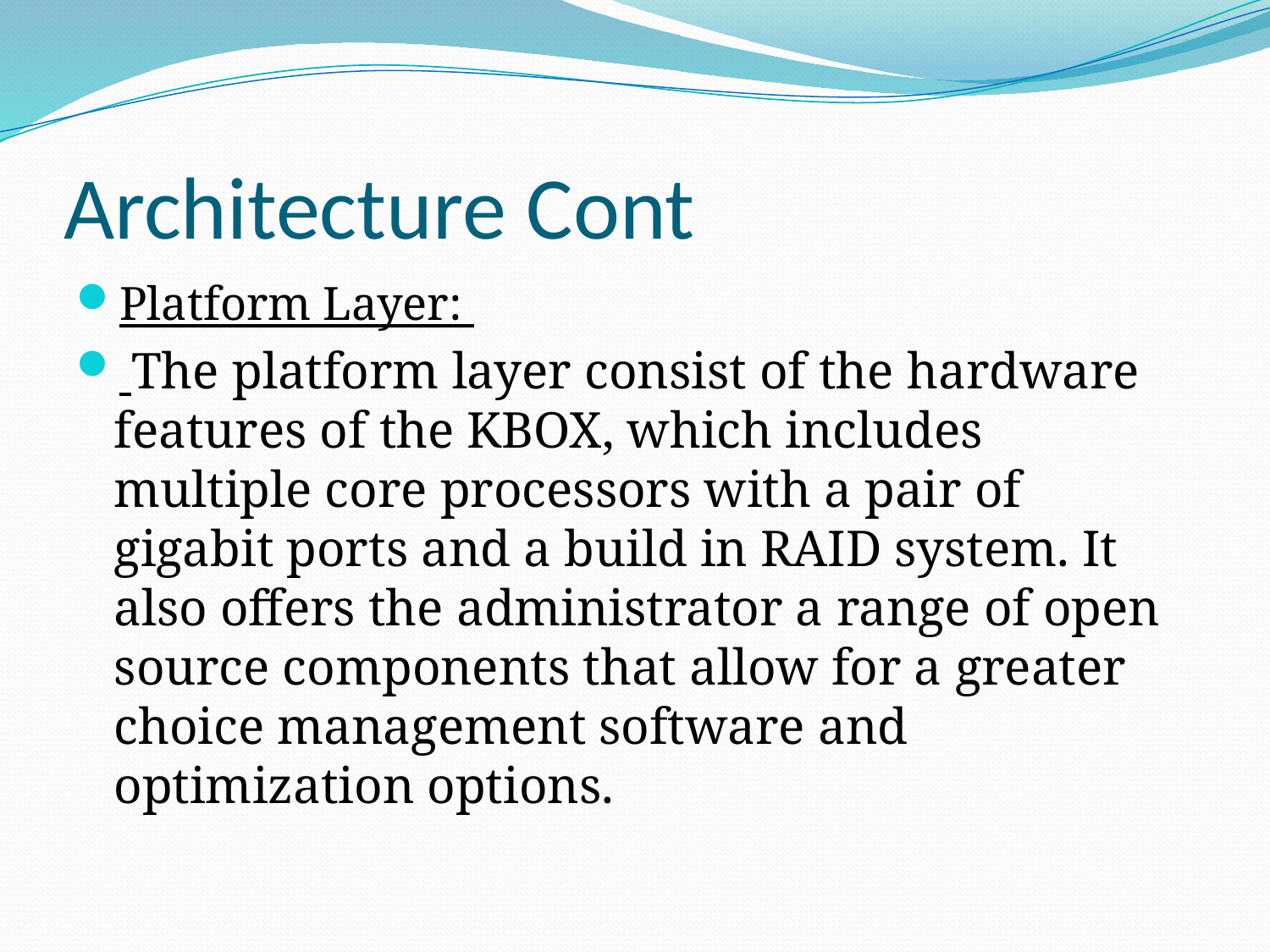

# Architecture Cont
Platform Layer:
 The platform layer consist of the hardware features of the KBOX, which includes multiple core processors with a pair of gigabit ports and a build in RAID system. It also offers the administrator a range of open source components that allow for a greater choice management software and optimization options.